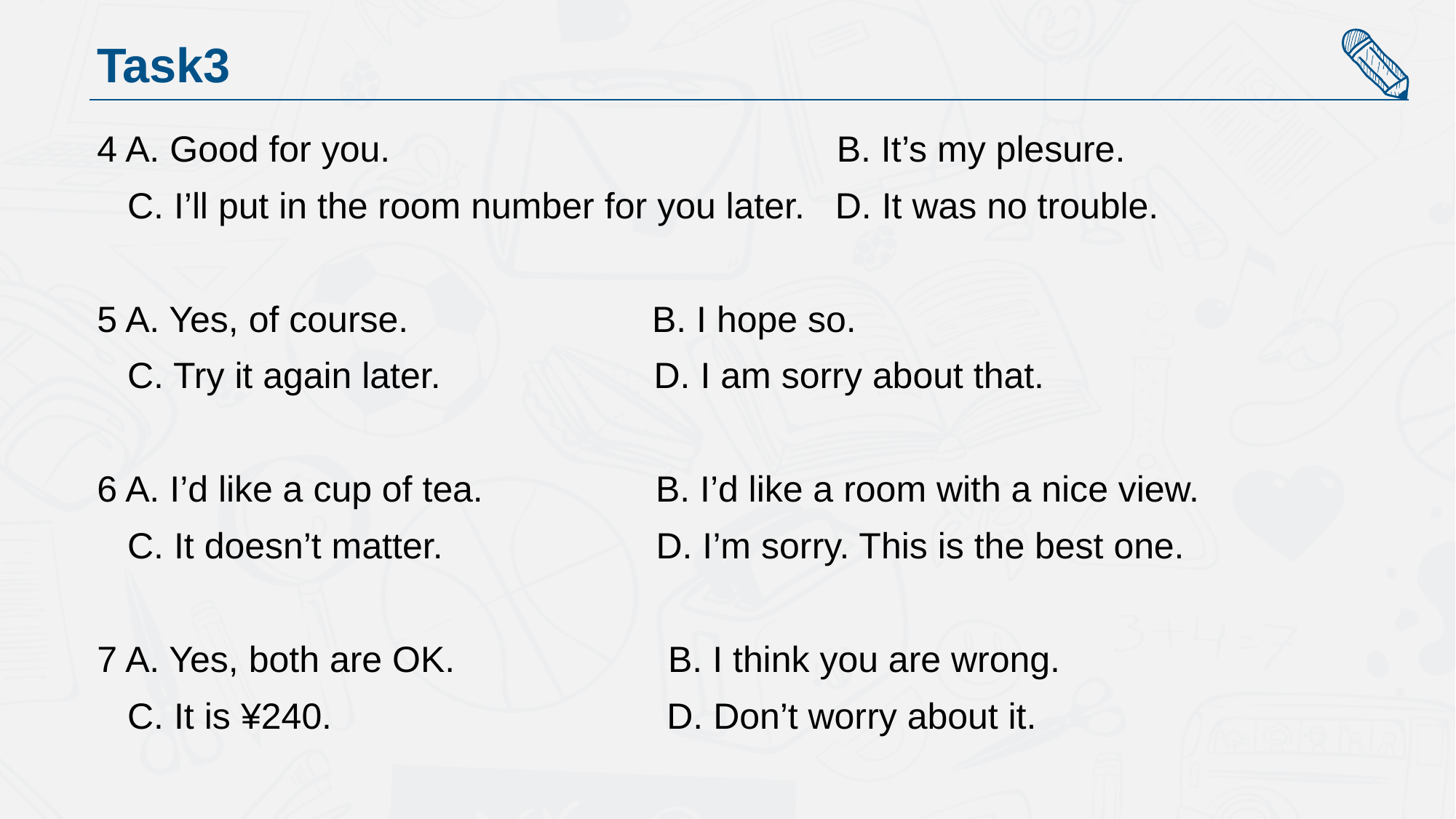

Task3

4 A. Good for you.                                            B. It’s my plesure.
   C. I’ll put in the room number for you later.   D. It was no trouble.

5 A. Yes, of course.                        B. I hope so.
   C. Try it again later.                     D. I am sorry about that.

6 A. I’d like a cup of tea.                 B. I’d like a room with a nice view.
   C. It doesn’t matter.                     D. I’m sorry. This is the best one.

7 A. Yes, both are OK.                     B. I think you are wrong.
   C. It is ¥240.                                 D. Don’t worry about it.